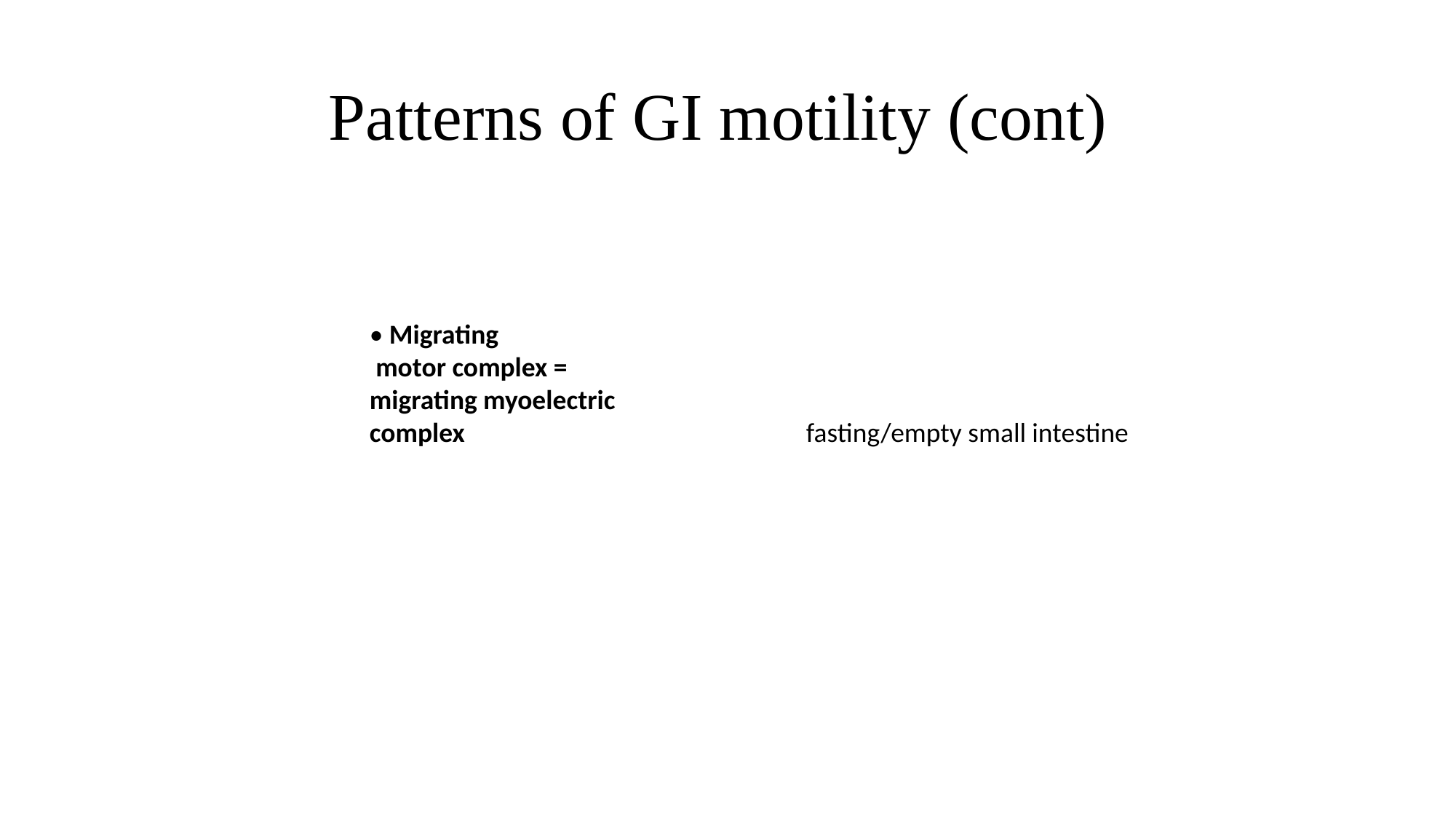

Patterns of GI motility (cont)

• Migrating
 motor complex =
migrating myoelectric
complex				fasting/empty small intestine